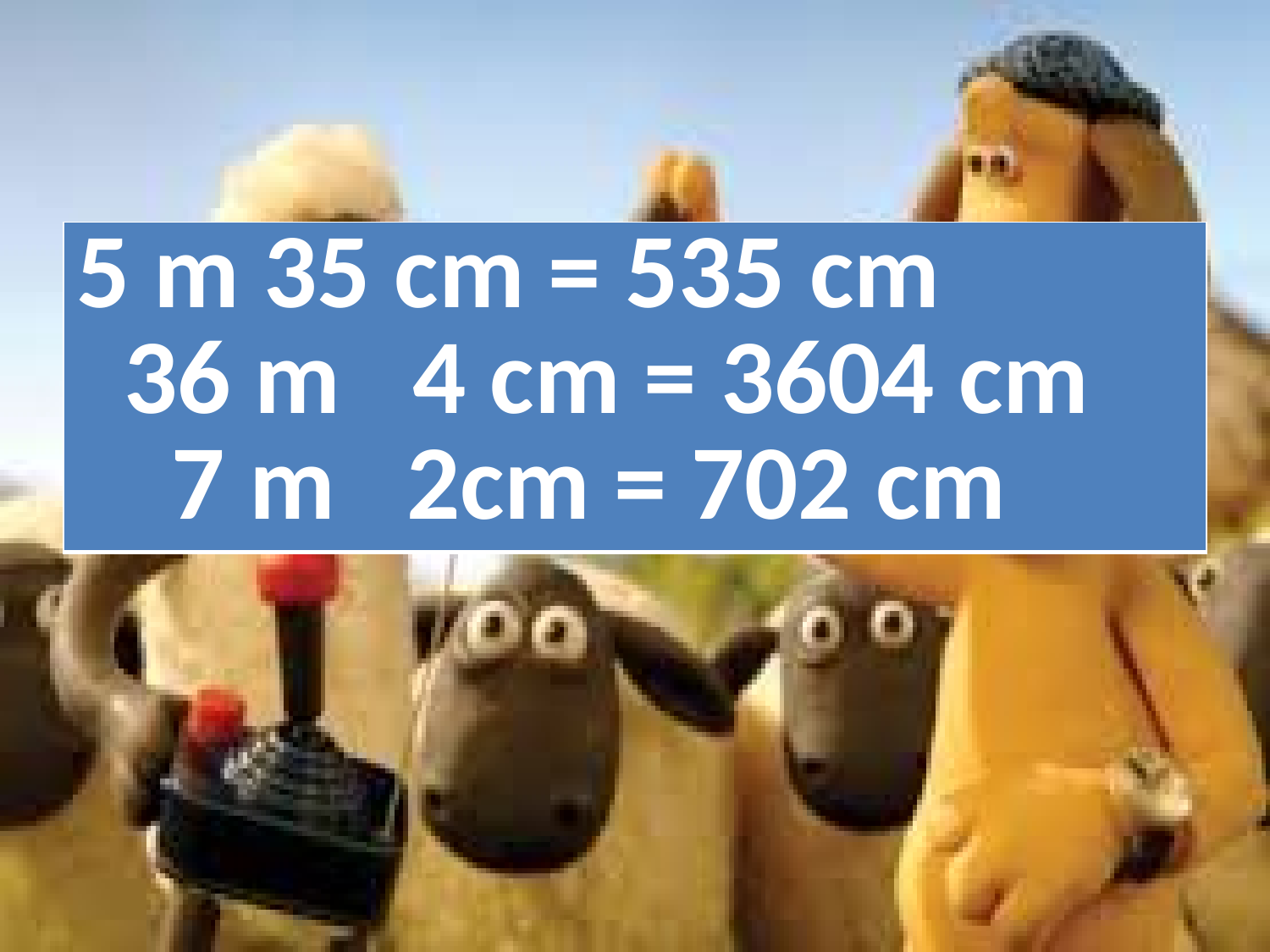

#
| 5 m 35 cm = 535 cm 36 m 4 cm = 3604 cm 7 m 2cm = 702 cm |
| --- |